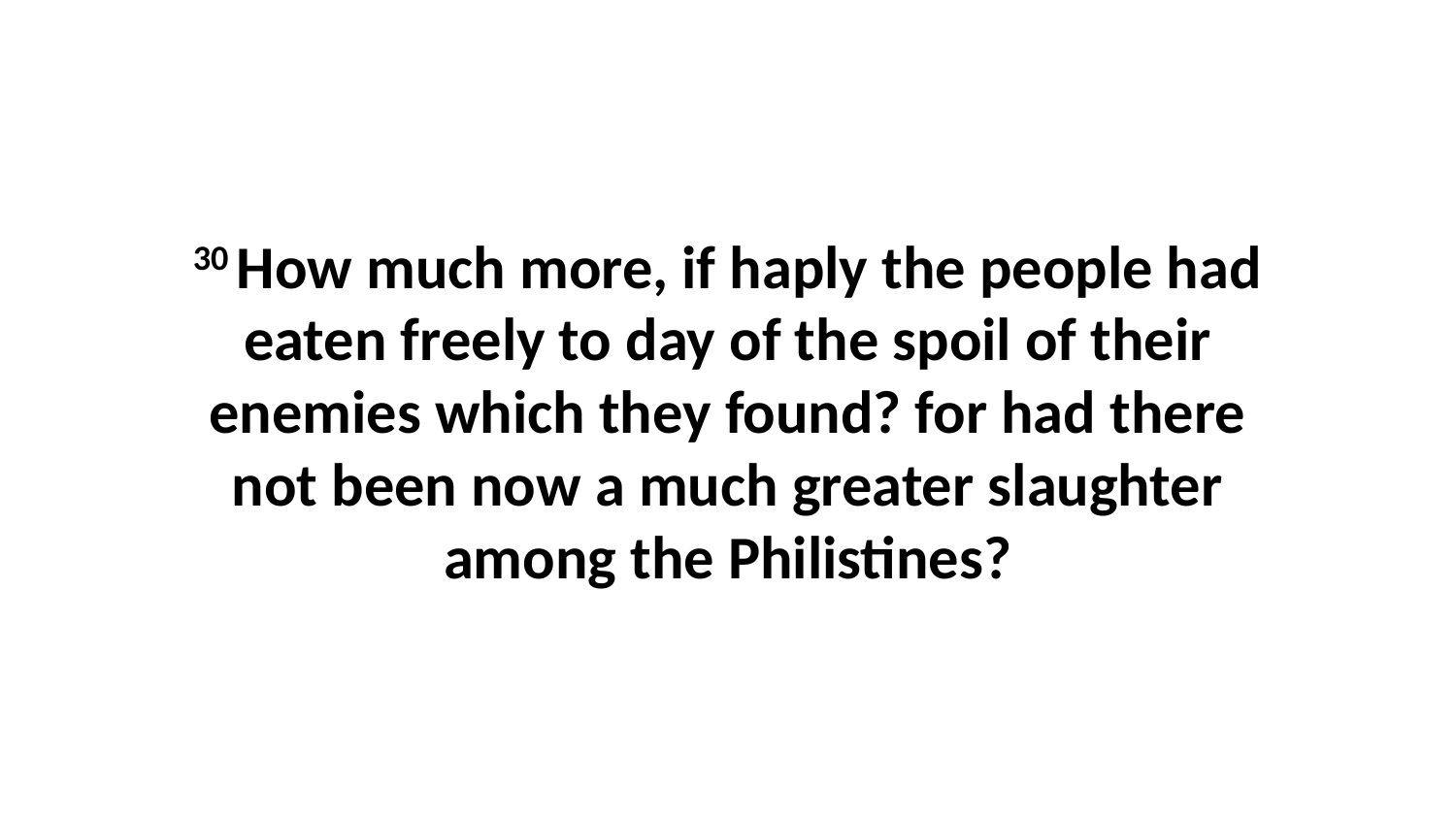

30 How much more, if haply the people had eaten freely to day of the spoil of their enemies which they found? for had there not been now a much greater slaughter among the Philistines?